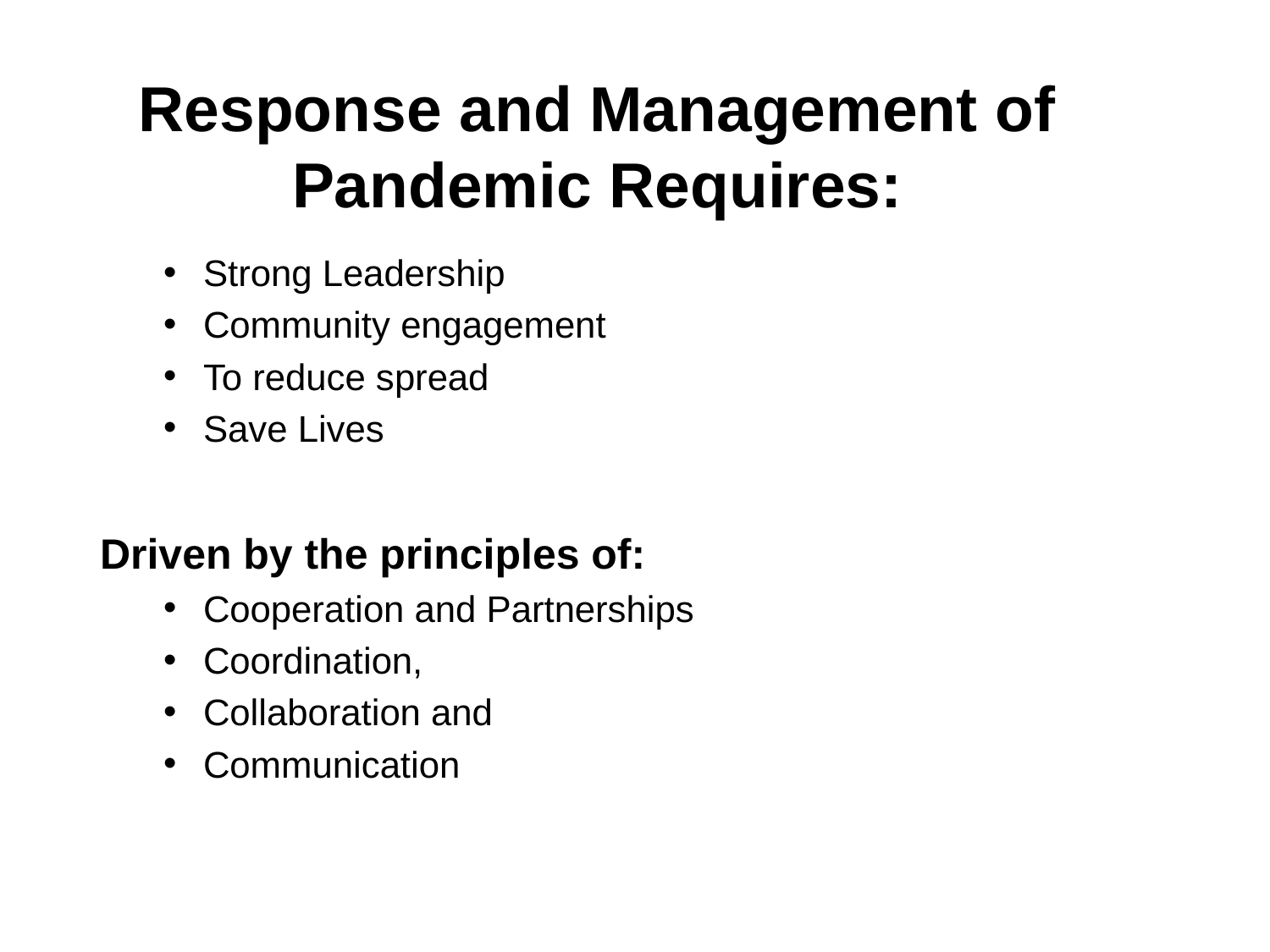

# Response and Management of Pandemic Requires:
Strong Leadership
Community engagement
To reduce spread
Save Lives

Driven by the principles of:
Cooperation and Partnerships
Coordination,
Collaboration and
Communication